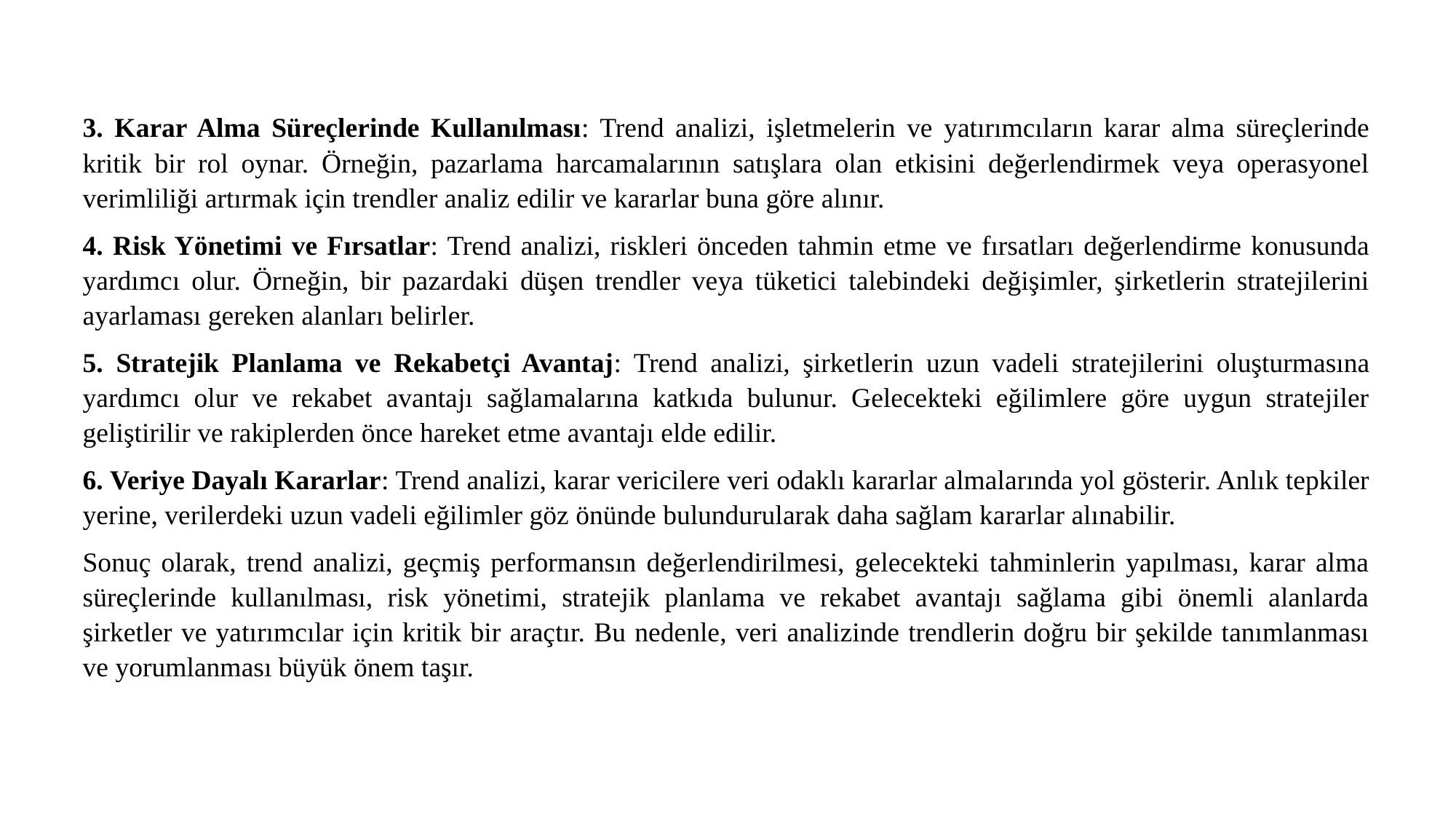

3. Karar Alma Süreçlerinde Kullanılması: Trend analizi, işletmelerin ve yatırımcıların karar alma süreçlerinde kritik bir rol oynar. Örneğin, pazarlama harcamalarının satışlara olan etkisini değerlendirmek veya operasyonel verimliliği artırmak için trendler analiz edilir ve kararlar buna göre alınır.
4. Risk Yönetimi ve Fırsatlar: Trend analizi, riskleri önceden tahmin etme ve fırsatları değerlendirme konusunda yardımcı olur. Örneğin, bir pazardaki düşen trendler veya tüketici talebindeki değişimler, şirketlerin stratejilerini ayarlaması gereken alanları belirler.
5. Stratejik Planlama ve Rekabetçi Avantaj: Trend analizi, şirketlerin uzun vadeli stratejilerini oluşturmasına yardımcı olur ve rekabet avantajı sağlamalarına katkıda bulunur. Gelecekteki eğilimlere göre uygun stratejiler geliştirilir ve rakiplerden önce hareket etme avantajı elde edilir.
6. Veriye Dayalı Kararlar: Trend analizi, karar vericilere veri odaklı kararlar almalarında yol gösterir. Anlık tepkiler yerine, verilerdeki uzun vadeli eğilimler göz önünde bulundurularak daha sağlam kararlar alınabilir.
Sonuç olarak, trend analizi, geçmiş performansın değerlendirilmesi, gelecekteki tahminlerin yapılması, karar alma süreçlerinde kullanılması, risk yönetimi, stratejik planlama ve rekabet avantajı sağlama gibi önemli alanlarda şirketler ve yatırımcılar için kritik bir araçtır. Bu nedenle, veri analizinde trendlerin doğru bir şekilde tanımlanması ve yorumlanması büyük önem taşır.